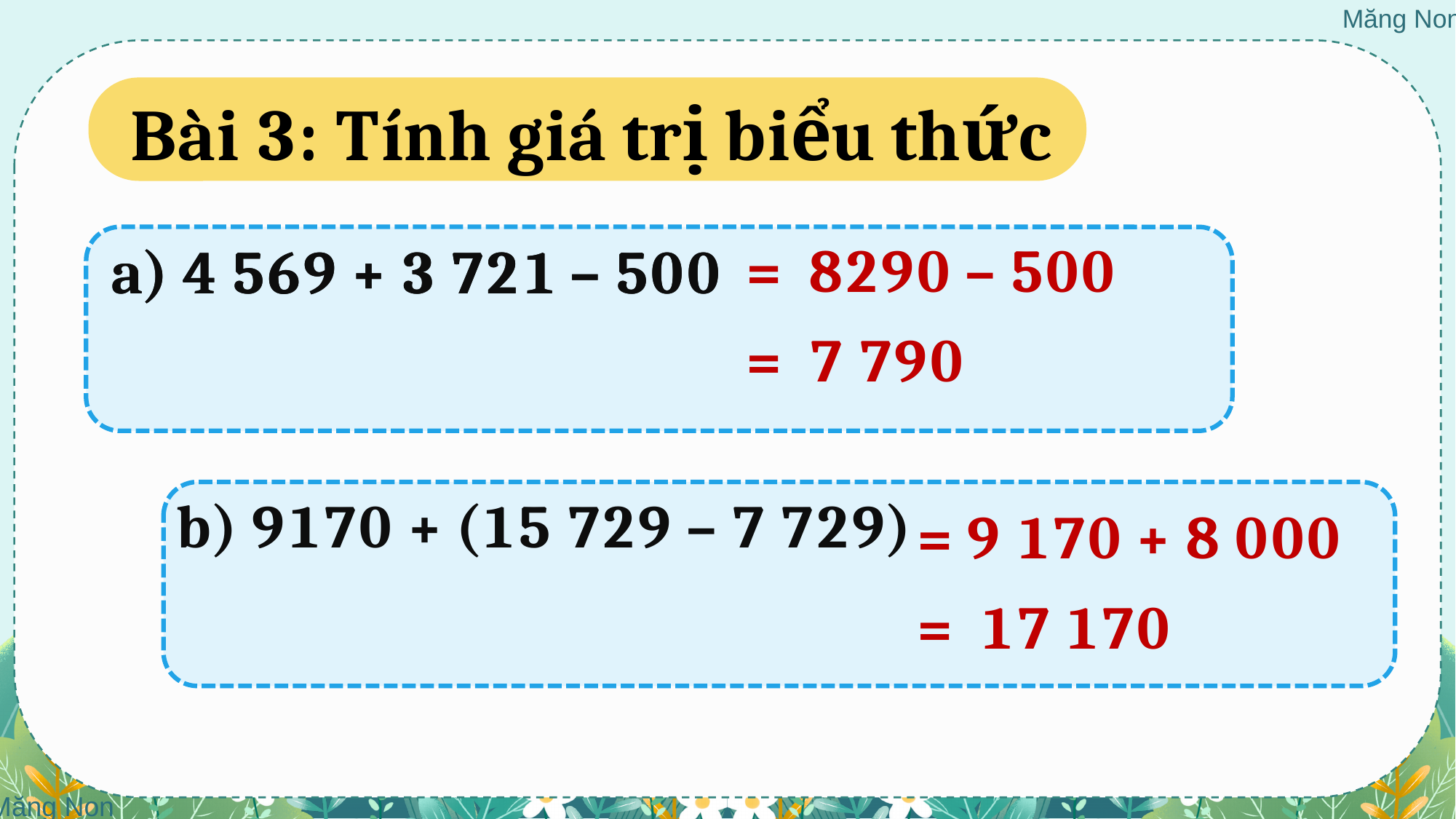

Bài 3: Tính giá trị biểu thức
=  8290 – 500

a) 4 569 + 3 721 – 500
a) 4 569 + 3 721 – 500
=  7 790

b) 9170 + (15 729 – 7 729)
= 9 170 + 8 000
=  17 170